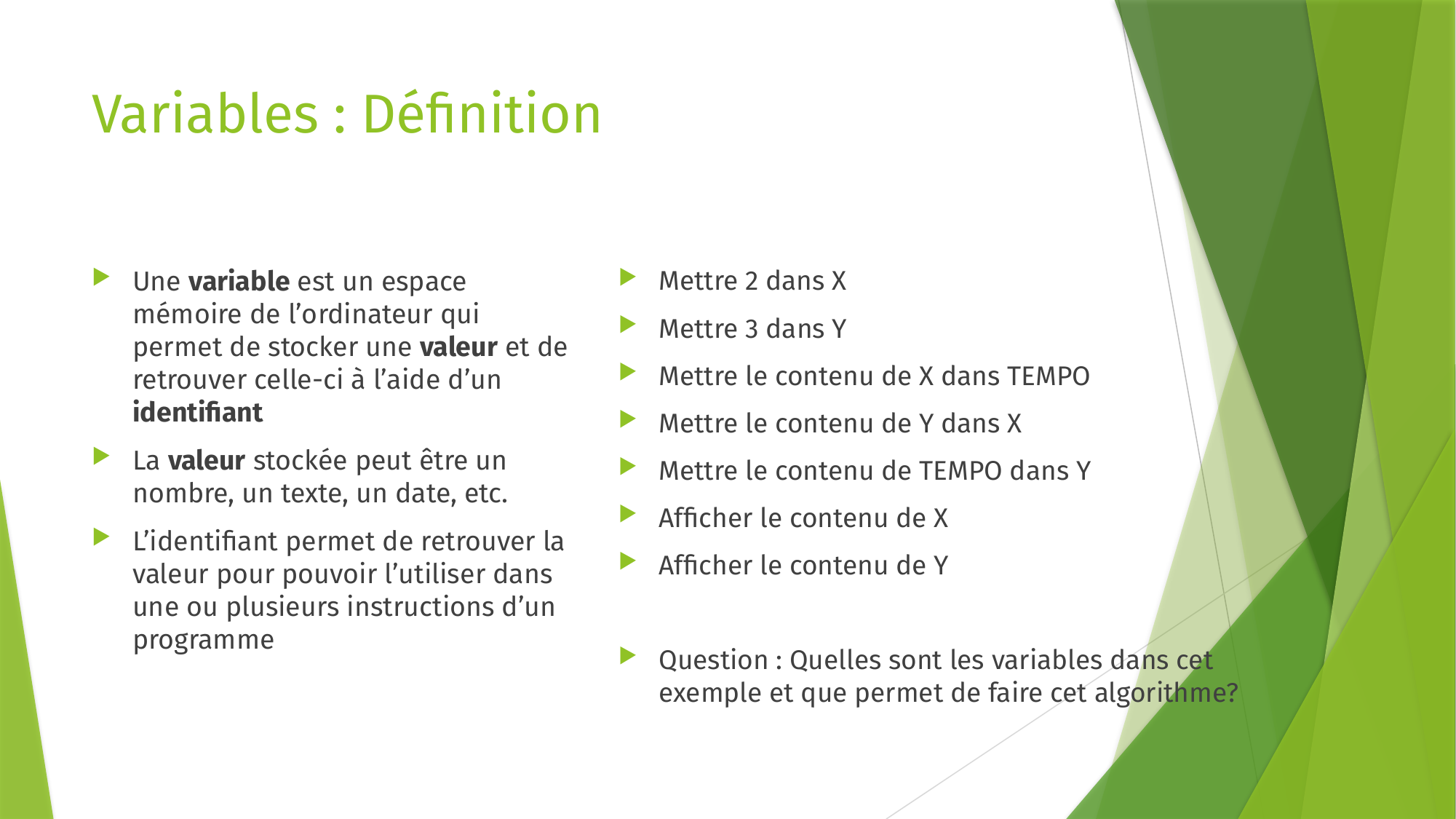

# Variables : Définition
Une variable est un espace mémoire de l’ordinateur qui permet de stocker une valeur et de retrouver celle-ci à l’aide d’un identifiant
La valeur stockée peut être un nombre, un texte, un date, etc.
L’identifiant permet de retrouver la valeur pour pouvoir l’utiliser dans une ou plusieurs instructions d’un programme

Mettre 2 dans X
Mettre 3 dans Y
Mettre le contenu de X dans TEMPO
Mettre le contenu de Y dans X
Mettre le contenu de TEMPO dans Y
Afficher le contenu de X
Afficher le contenu de Y

Question : Quelles sont les variables dans cet exemple et que permet de faire cet algorithme?